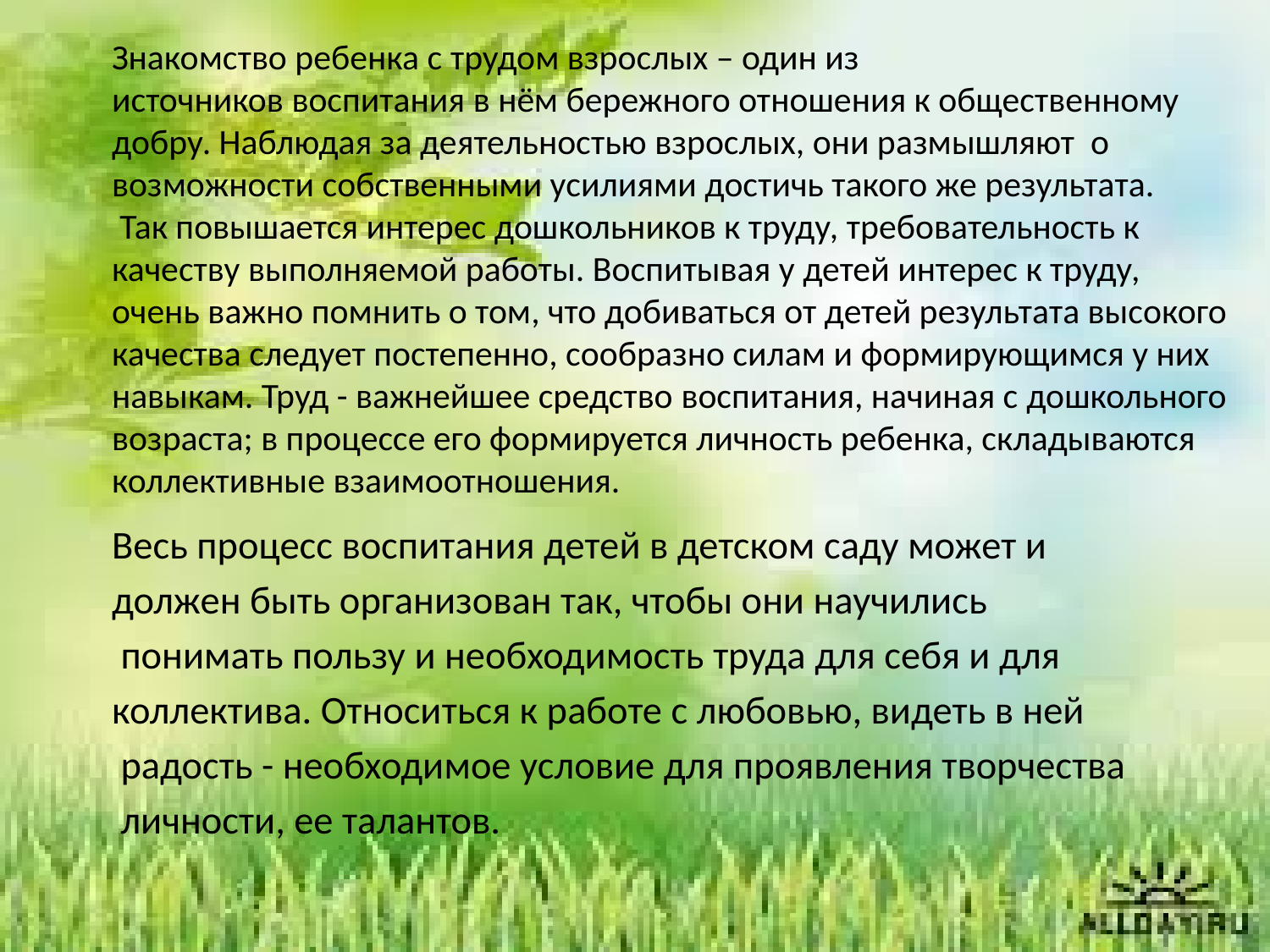

# Знакомство ребенка с трудом взрослых – один из источников воспитания в нём бережного отношения к общественному добру. Наблюдая за деятельностью взрослых, они размышляют  о возможности собственными усилиями достичь такого же результата. Так повышается интерес дошкольников к труду, требовательность к качеству выполняемой работы. Воспитывая у детей интерес к труду, очень важно помнить о том, что добиваться от детей результата высокого качества следует постепенно, сообразно силам и формирующимся у них навыкам. Труд - важнейшее средство воспитания, начиная с дошкольного возраста; в процессе его формируется личность ребенка, складываются коллективные взаимоотношения.

    Весь процесс воспитания детей в детском саду может и
    должен быть организован так, чтобы они научились
     понимать пользу и необходимость труда для себя и для
    коллектива. Относиться к работе с любовью, видеть в ней
     радость - необходимое условие для проявления творчества
     личности, ее талантов.